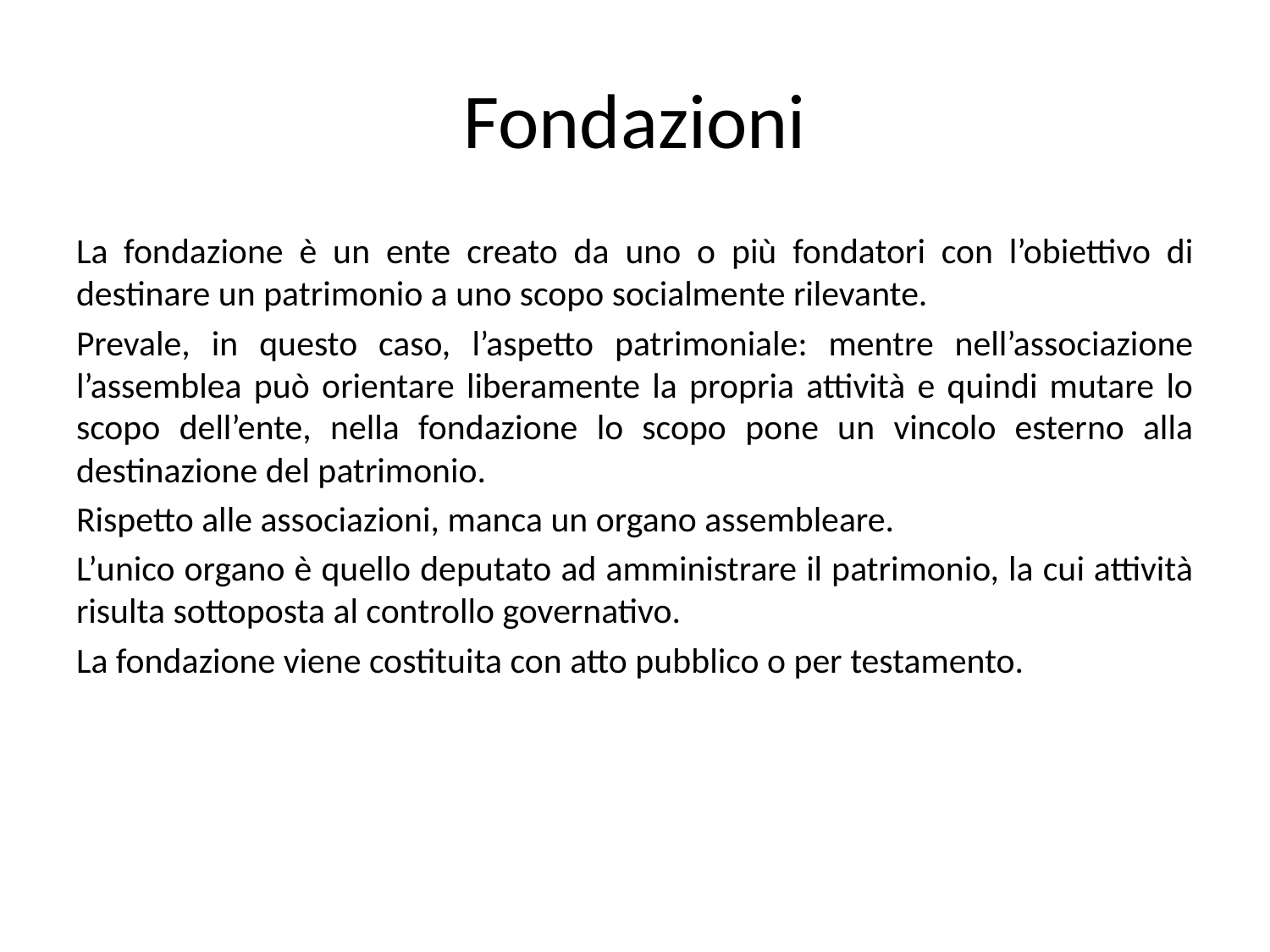

# Fondazioni
La fondazione è un ente creato da uno o più fondatori con l’obiettivo di destinare un patrimonio a uno scopo socialmente rilevante.
Prevale, in questo caso, l’aspetto patrimoniale: mentre nell’associazione l’assemblea può orientare liberamente la propria attività e quindi mutare lo scopo dell’ente, nella fondazione lo scopo pone un vincolo esterno alla destinazione del patrimonio.
Rispetto alle associazioni, manca un organo assembleare.
L’unico organo è quello deputato ad amministrare il patrimonio, la cui attività risulta sottoposta al controllo governativo.
La fondazione viene costituita con atto pubblico o per testamento.